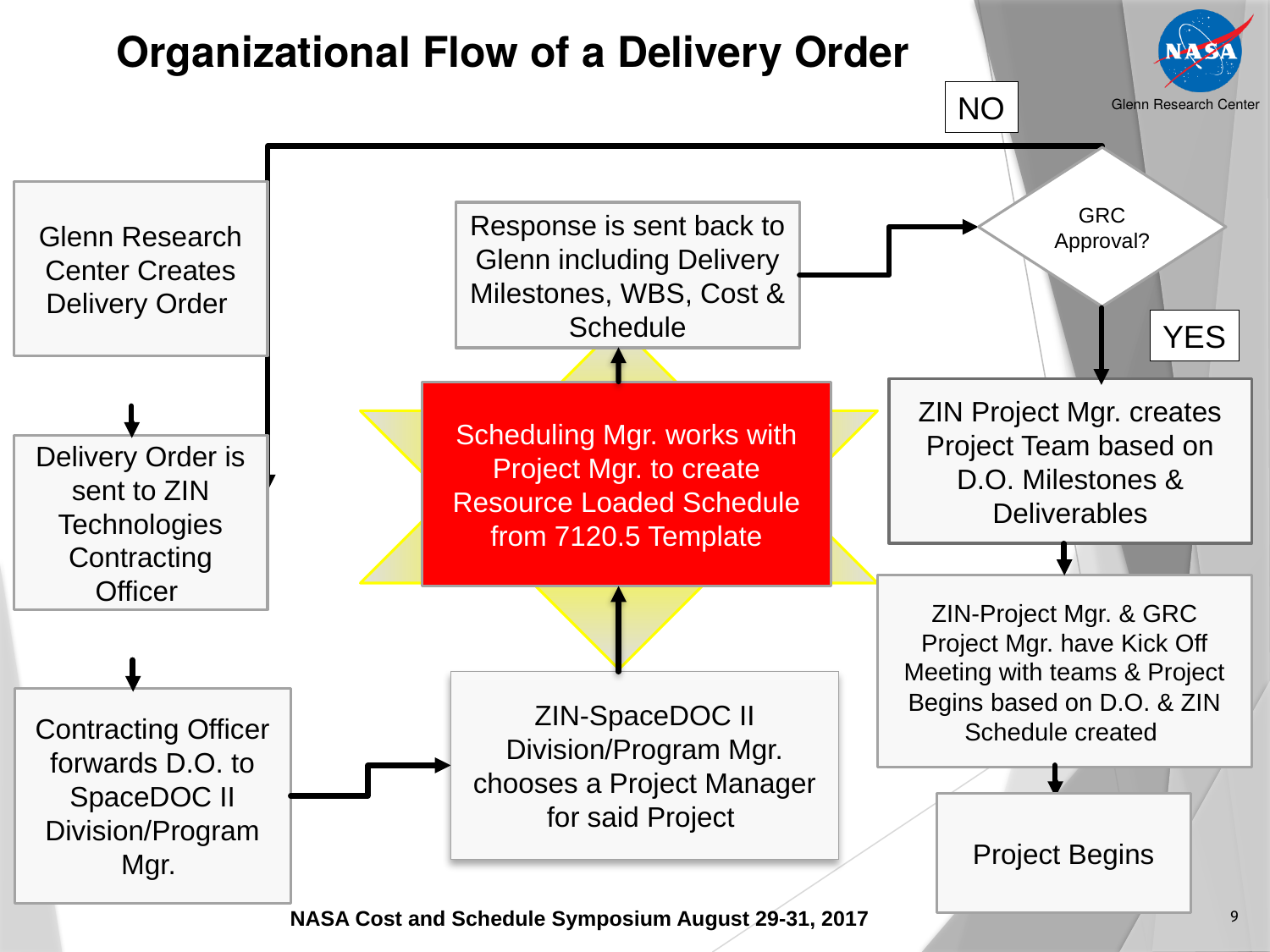

Organizational Flow of a Delivery Order
NO
GRC Approval?
Glenn Research Center Creates Delivery Order
Response is sent back to Glenn including Delivery Milestones, WBS, Cost & Schedule
YES

ZIN Project Mgr. creates Project Team based on D.O. Milestones & Deliverables
Scheduling Mgr. works with Project Mgr. to create Resource Loaded Schedule from 7120.5 Template
Delivery Order is sent to ZIN Technologies Contracting Officer
ZIN-Project Mgr. & GRC Project Mgr. have Kick Off Meeting with teams & Project Begins based on D.O. & ZIN Schedule created
ZIN-SpaceDOC II Division/Program Mgr. chooses a Project Manager for said Project
Contracting Officer forwards D.O. to SpaceDOC II Division/Program Mgr.
Project Begins
9
NASA Cost and Schedule Symposium August 29-31, 2017